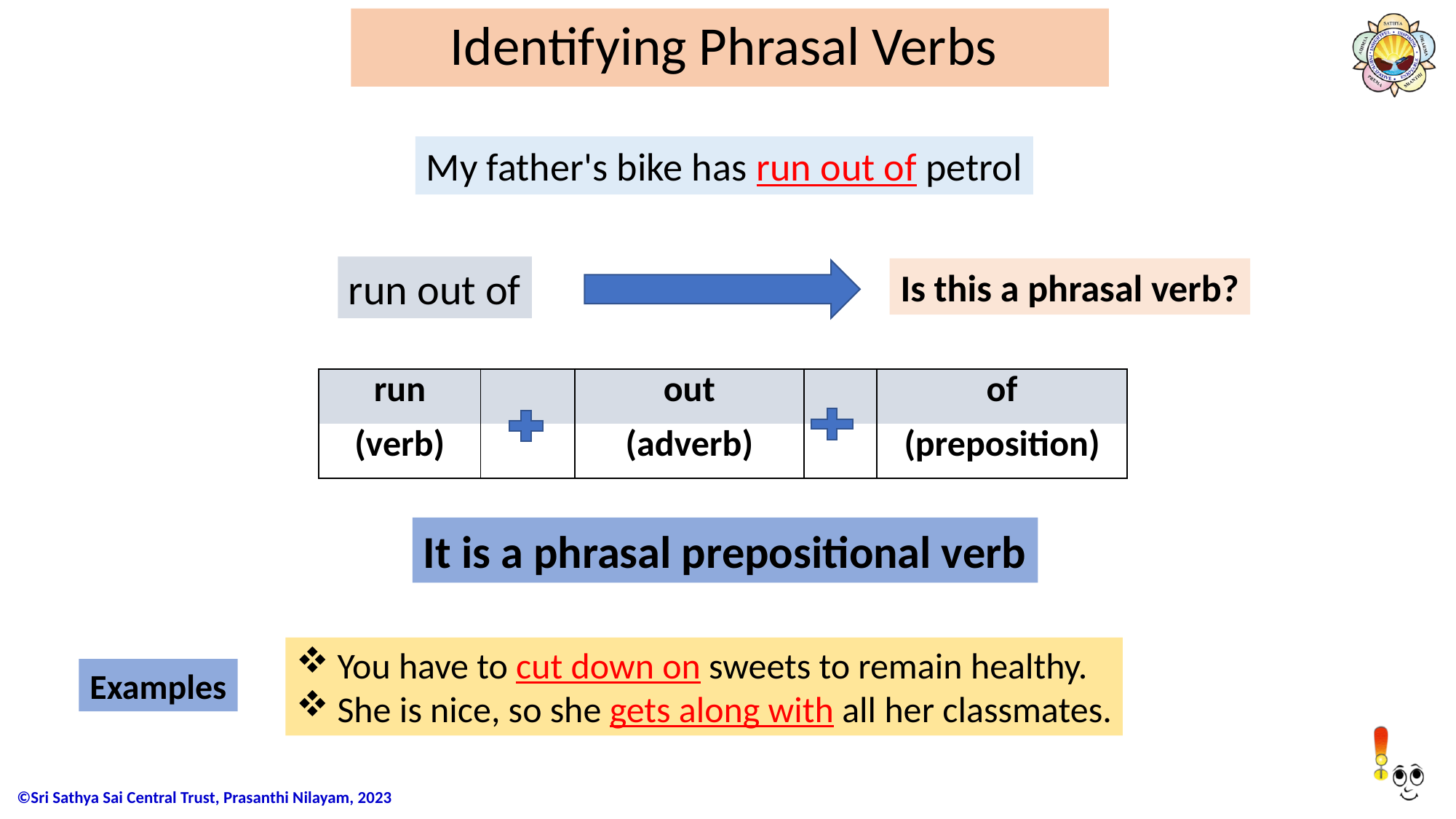

# Identifying Phrasal Verbs
My father's bike has run out of petrol
run out of
Is this a phrasal verb?

| run |  | out |  | of |
| --- | --- | --- | --- | --- |
| (verb) |  | (adverb) |  | (preposition) |

It is a phrasal prepositional verb
You have to cut down on sweets to remain healthy.
She is nice, so she gets along with all her classmates.
Examples